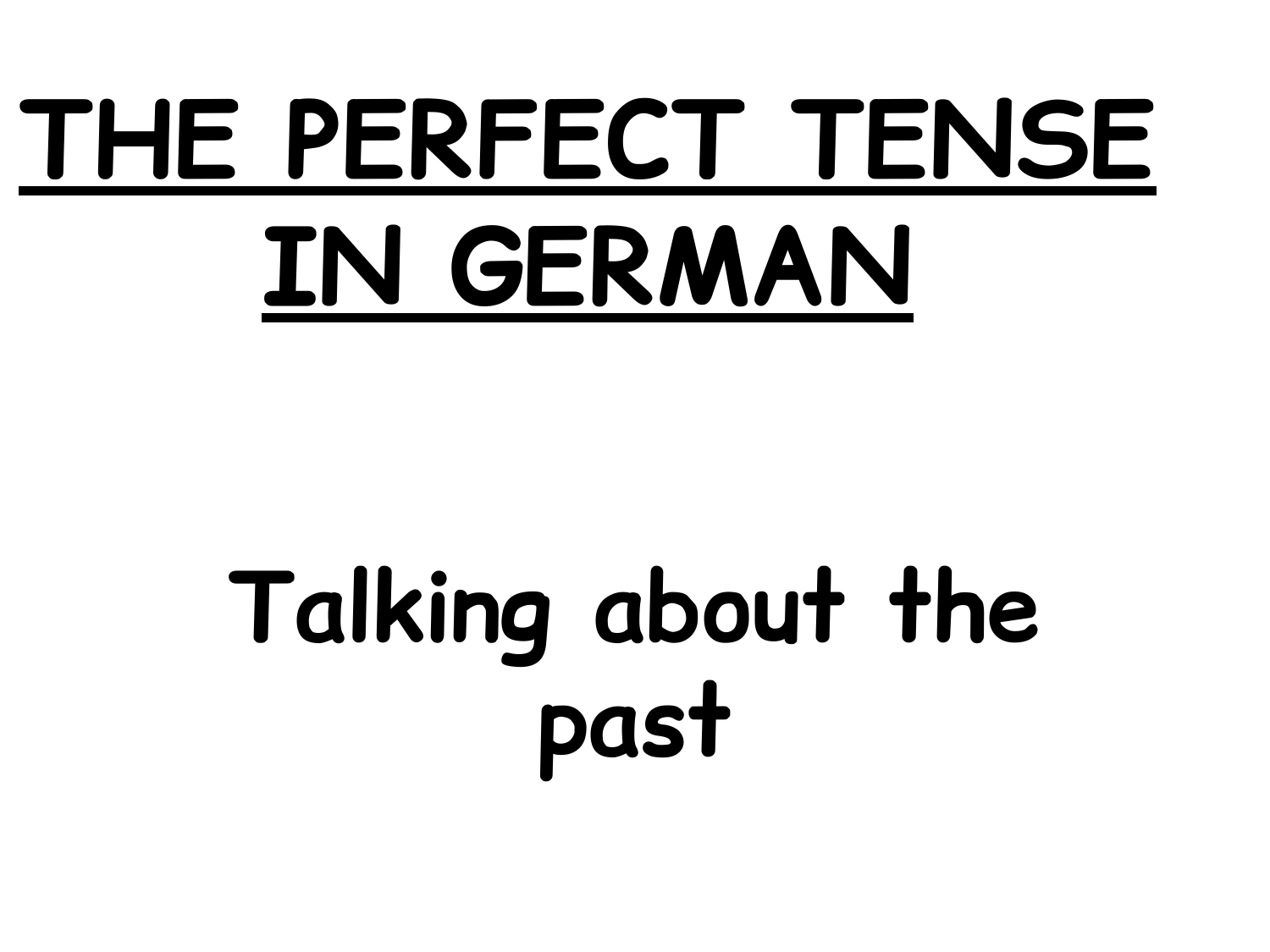

# THE PERFECT TENSE IN GERMAN
Talking about the past